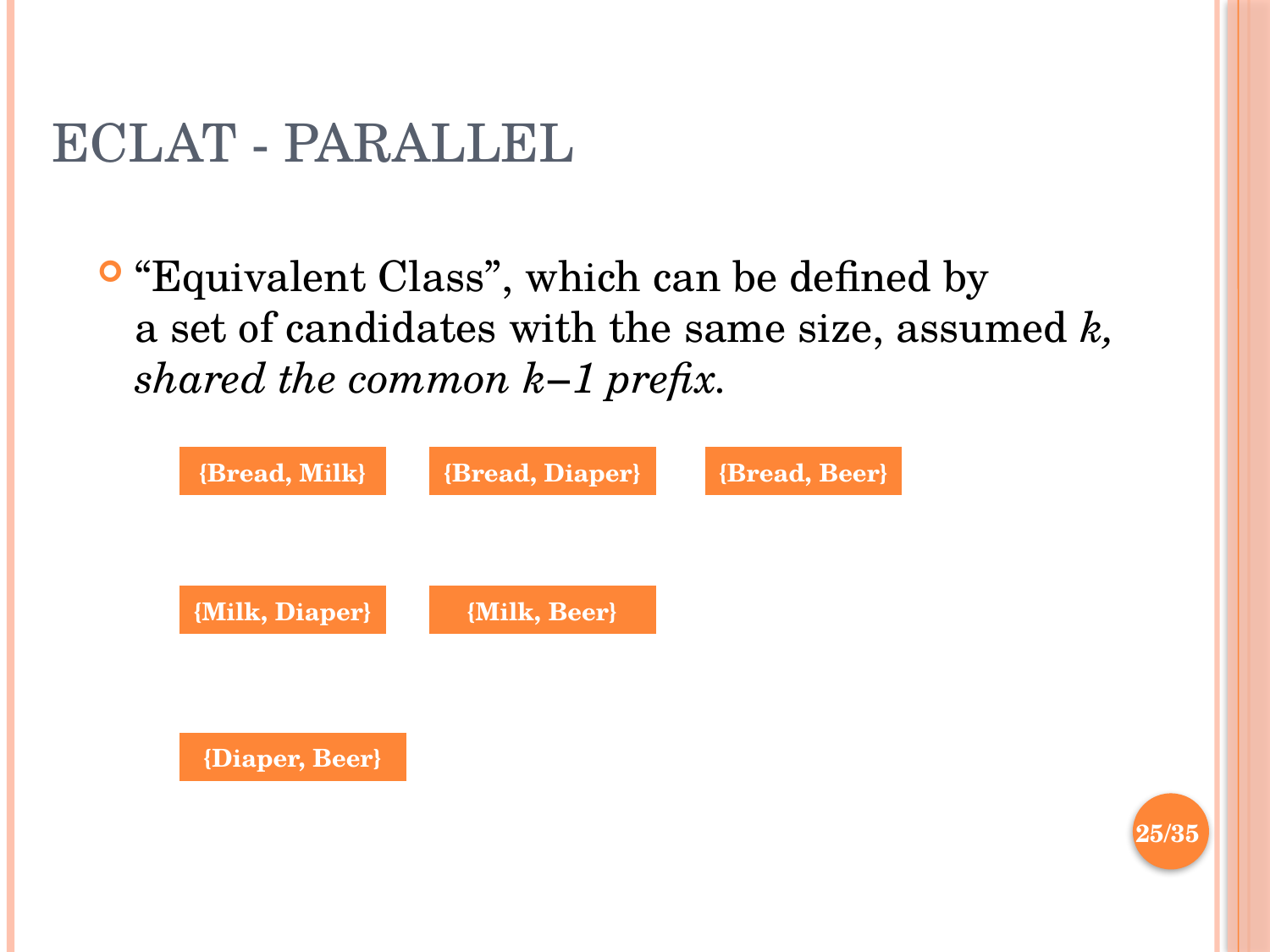

# Eclat - parallel

“Equivalent Class”, which can be defined by
a set of candidates with the same size, assumed k,
shared the common k−1 prefix.

| {Bread, Milk} |
| --- |
| {Bread, Diaper} |
| --- |
| {Bread, Beer} |
| --- |
| {Milk, Diaper} |
| --- |
| {Milk, Beer} |
| --- |
| {Diaper, Beer} |
| --- |
25/35